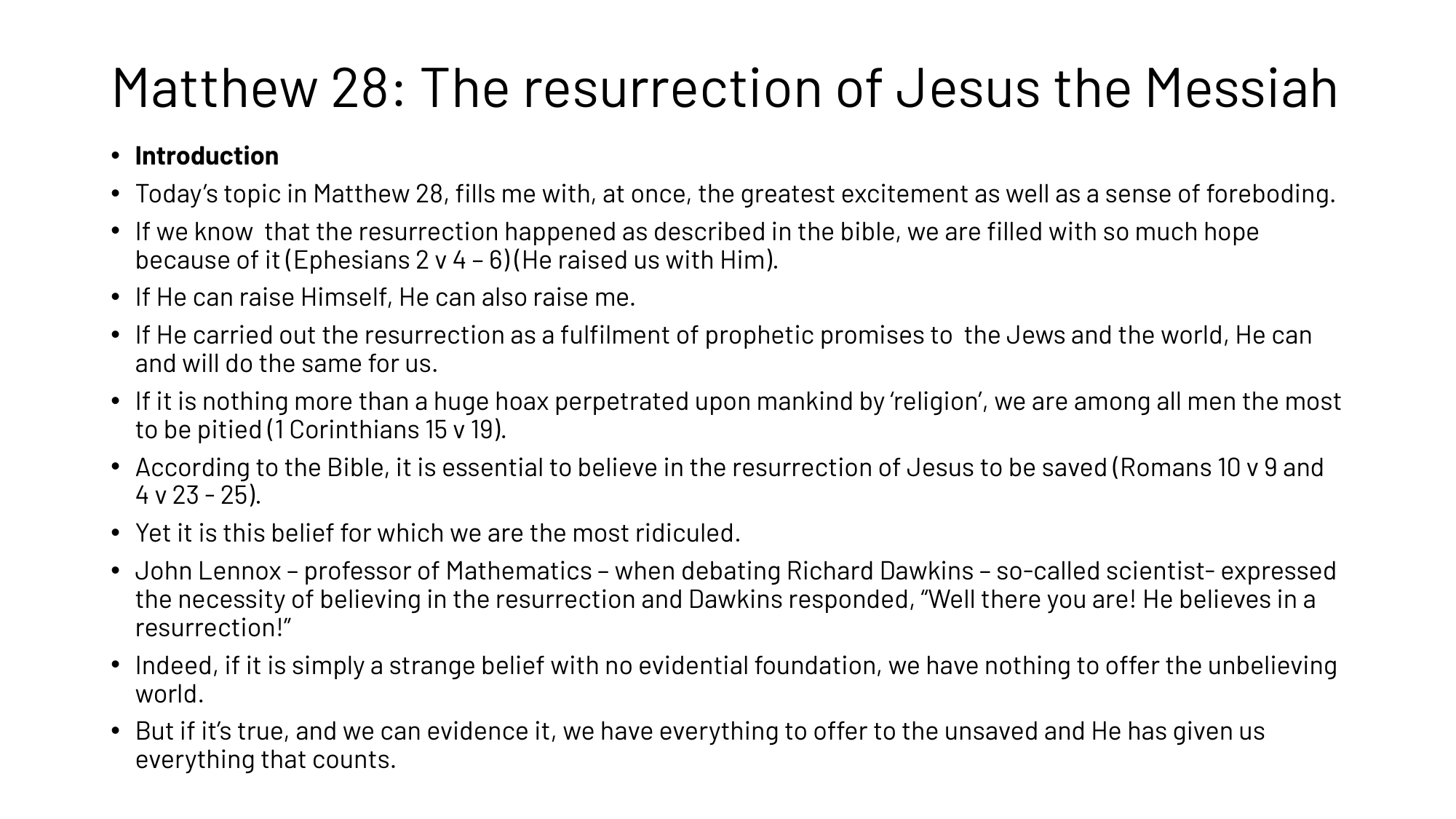

# Matthew 28: The resurrection of Jesus the Messiah
Introduction
Today’s topic in Matthew 28, fills me with, at once, the greatest excitement as well as a sense of foreboding.
If we know  that the resurrection happened as described in the bible, we are filled with so much hope because of it (Ephesians 2 v 4 – 6) (He raised us with Him).
If He can raise Himself, He can also raise me.
If He carried out the resurrection as a fulfilment of prophetic promises to  the Jews and the world, He can and will do the same for us.
If it is nothing more than a huge hoax perpetrated upon mankind by ‘religion’, we are among all men the most to be pitied (1 Corinthians 15 v 19).
According to the Bible, it is essential to believe in the resurrection of Jesus to be saved (Romans 10 v 9 and 4 v 23 - 25).
Yet it is this belief for which we are the most ridiculed.
John Lennox – professor of Mathematics – when debating Richard Dawkins – so-called scientist- expressed the necessity of believing in the resurrection and Dawkins responded, “Well there you are! He believes in a resurrection!”
Indeed, if it is simply a strange belief with no evidential foundation, we have nothing to offer the unbelieving world.
But if it’s true, and we can evidence it, we have everything to offer to the unsaved and He has given us everything that counts.